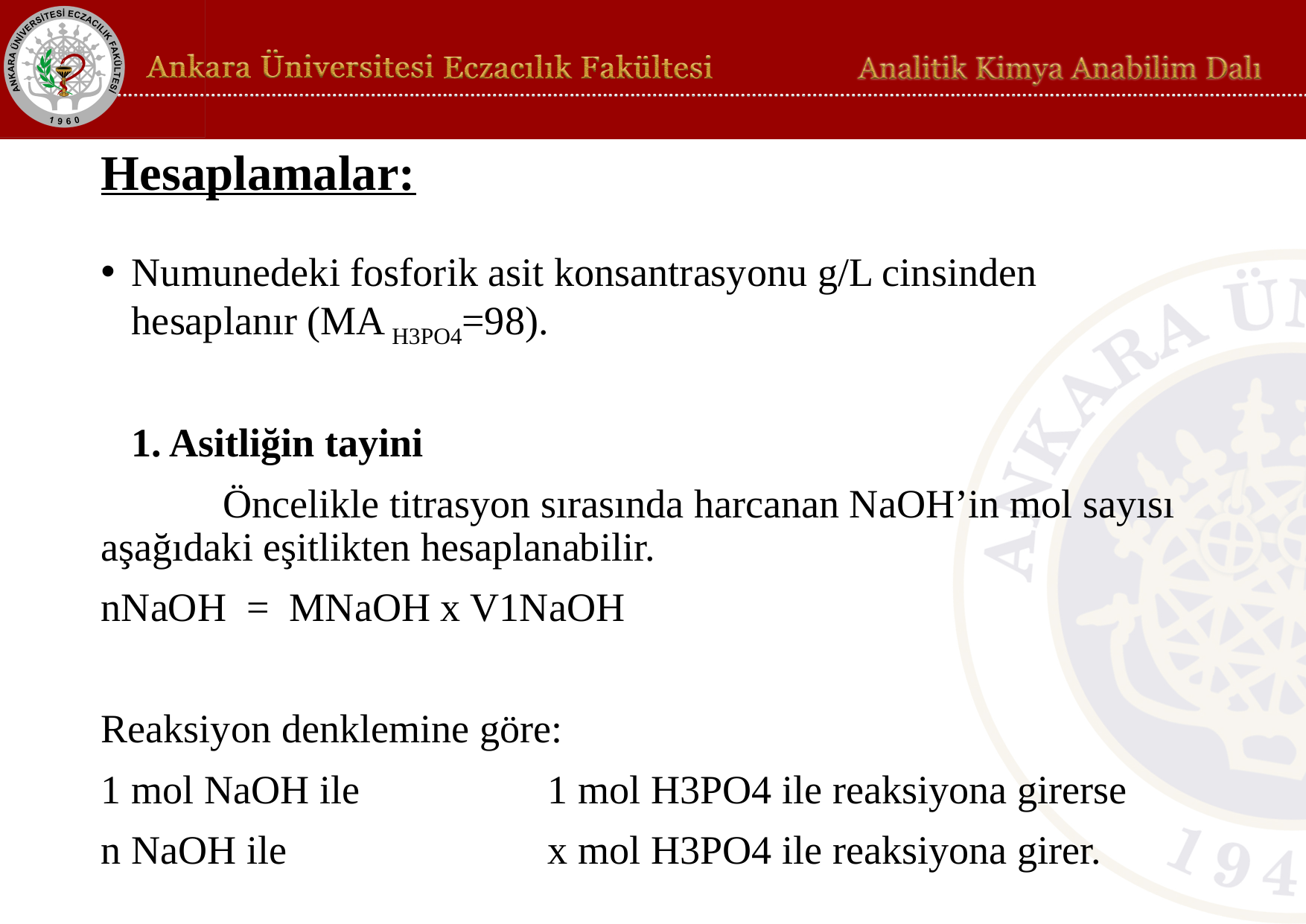

# Hesaplamalar:
Numunedeki fosforik asit konsantrasyonu g/L cinsinden hesaplanır (MA H3PO4=98).

   1. Asitliğin tayini
	 Öncelikle titrasyon sırasında harcanan NaOH’in mol sayısı aşağıdaki eşitlikten hesaplanabilir.
nNaOH  =  MNaOH x V1NaOH

Reaksiyon denklemine göre:
1 mol NaOH ile		1 mol H3PO4 ile reaksiyona girerse
n NaOH ile			x mol H3PO4 ile reaksiyona girer.